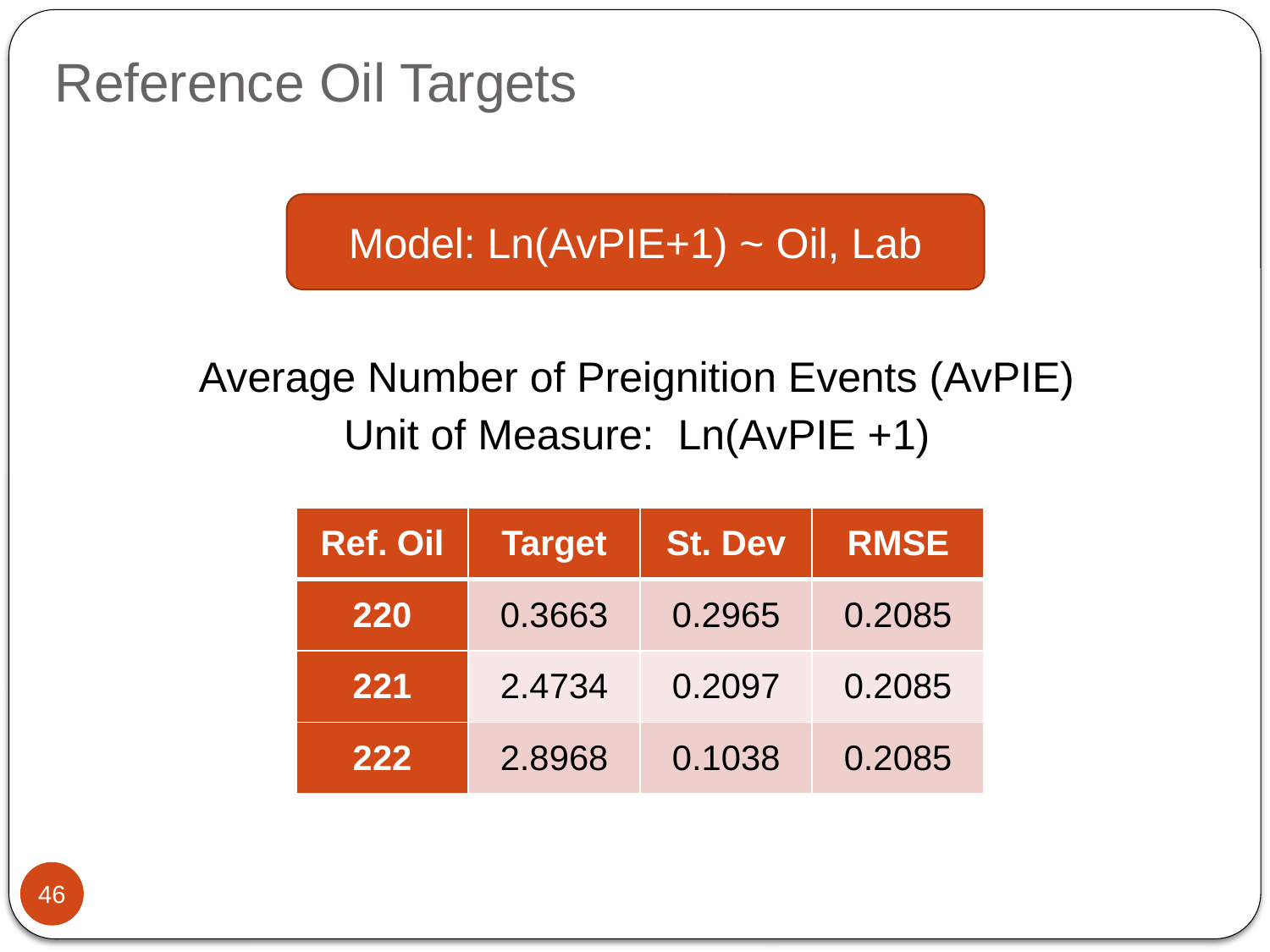

# Reference Oil Targets
Model: Ln(AvPIE+1) ~ Oil, Lab
Average Number of Preignition Events (AvPIE)
Unit of Measure:  Ln(AvPIE +1)
| Ref. Oil | Target | St. Dev | RMSE |
| --- | --- | --- | --- |
| 220 | 0.3663 | 0.2965 | 0.2085 |
| 221 | 2.4734 | 0.2097 | 0.2085 |
| 222 | 2.8968 | 0.1038 | 0.2085 |
46